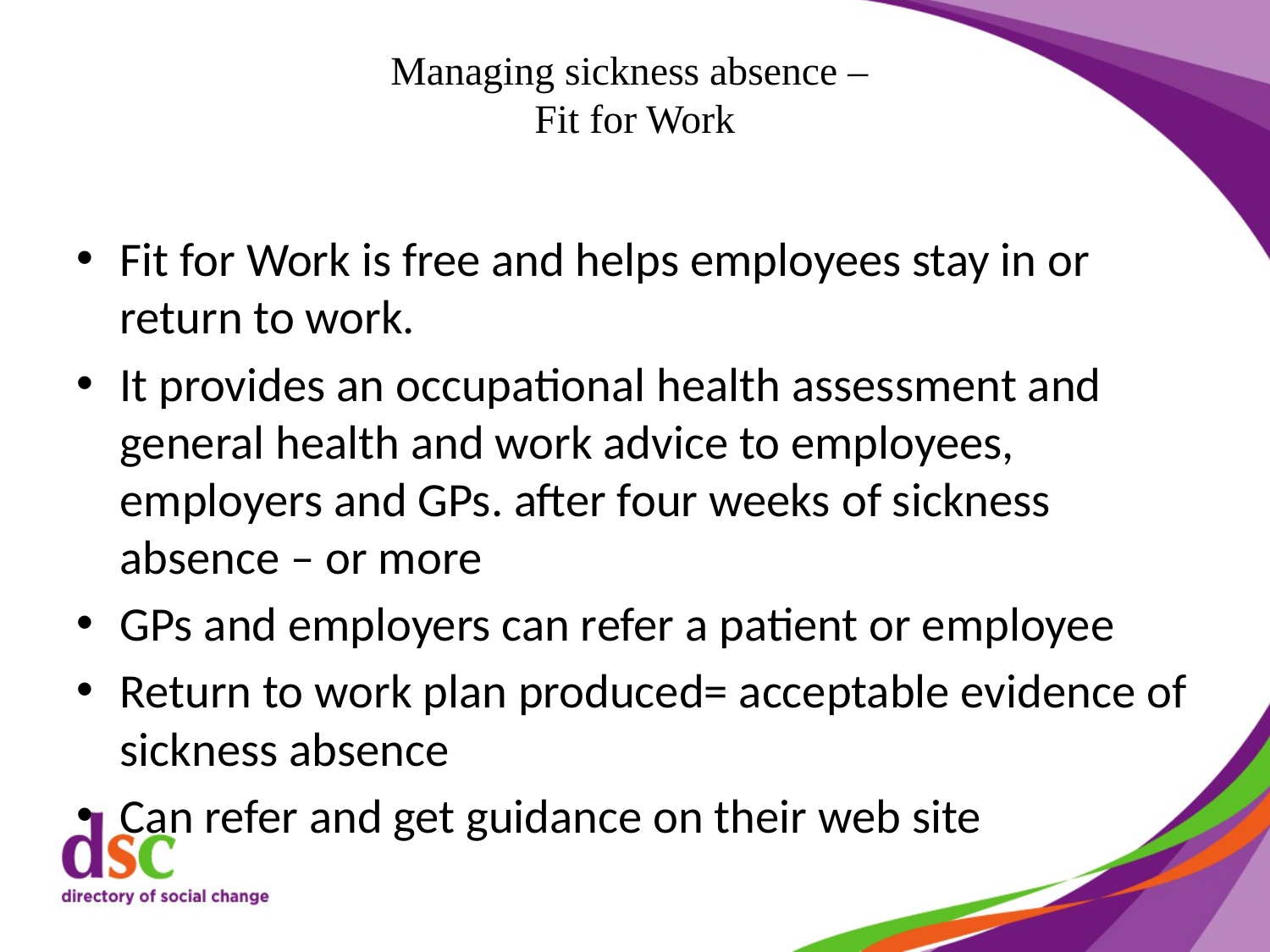

# Managing sickness absence – Fit for Work
Fit for Work is free and helps employees stay in or return to work.
It provides an occupational health assessment and general health and work advice to employees, employers and GPs. after four weeks of sickness absence – or more
GPs and employers can refer a patient or employee
Return to work plan produced= acceptable evidence of sickness absence
Can refer and get guidance on their web site